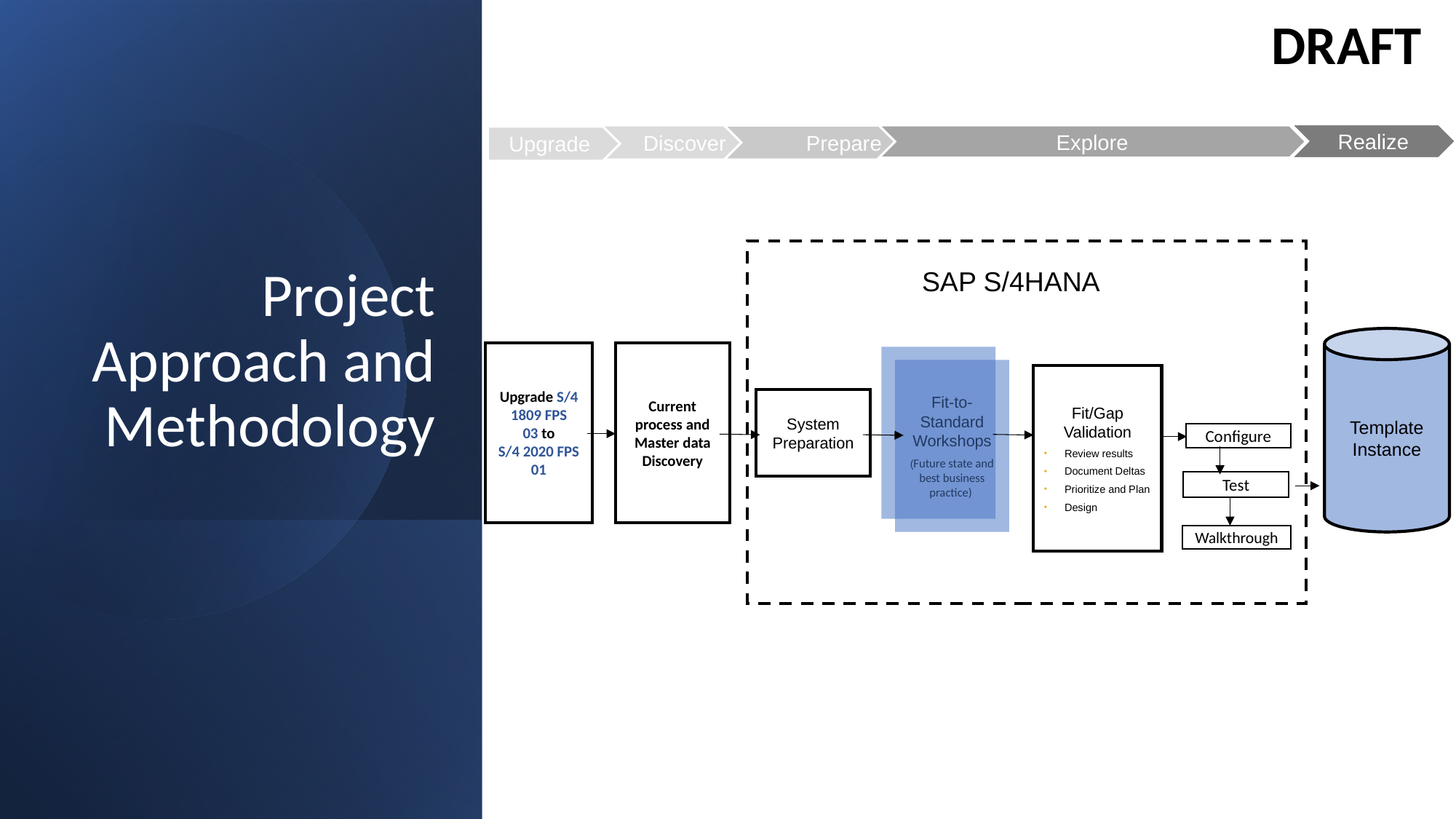

DRAFT
# Project Approach and Methodology

Realize
Discover
Prepare
Explore
Upgrade

SAP S/4HANA
Template Instance
Upgrade S/4 1809 FPS 03 to S/4 2020 FPS 01
Current process and Master data Discovery

Fit-to-Standard Workshops
(Future state and best business practice)
Fit/Gap Validation
Review results
Document Deltas
Prioritize and Plan
Design
System Preparation
Configure

Test
Walkthrough
18